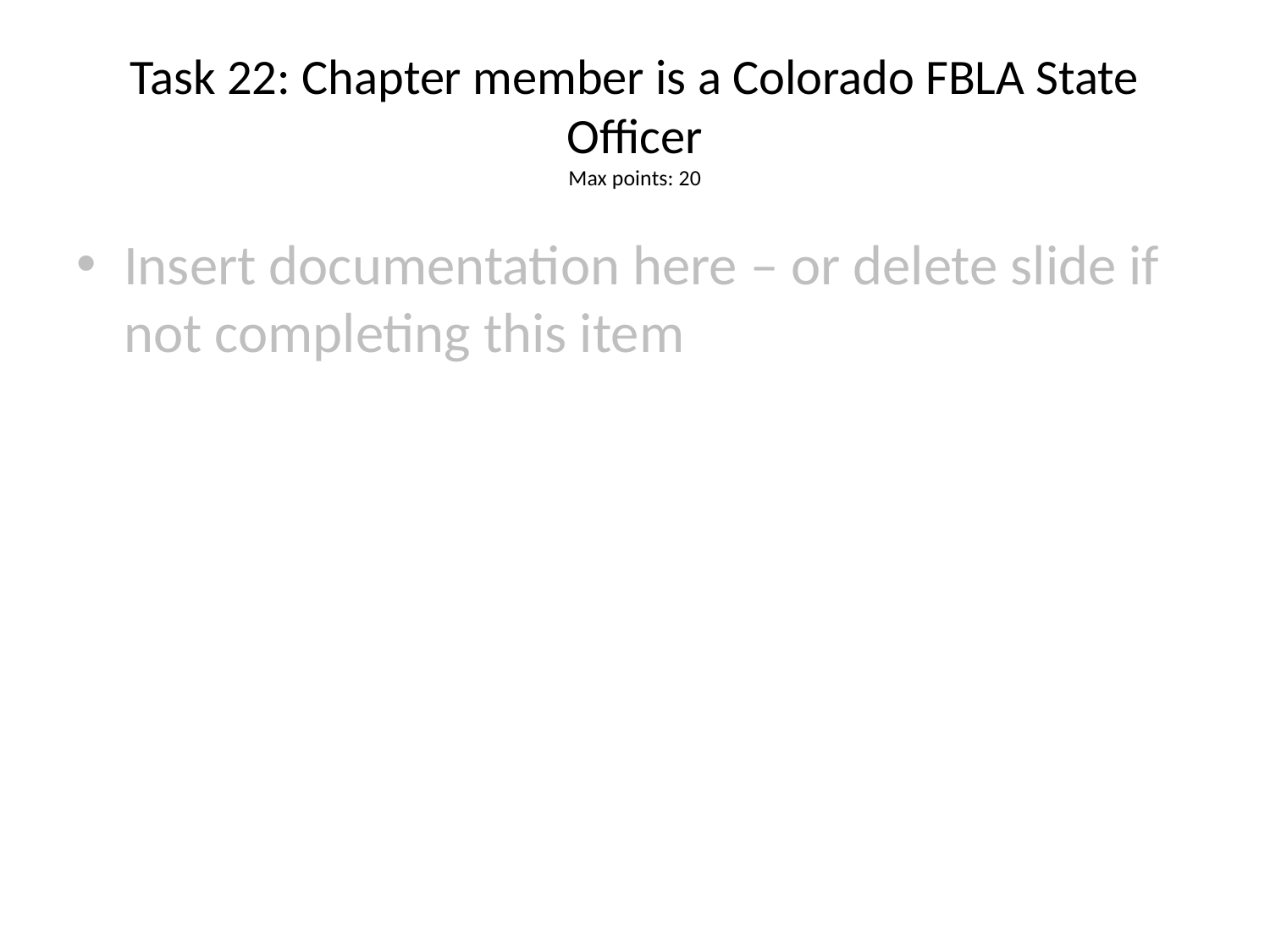

# Task 22: Chapter member is a Colorado FBLA State Officer
Max points: 20
Insert documentation here – or delete slide if not completing this item